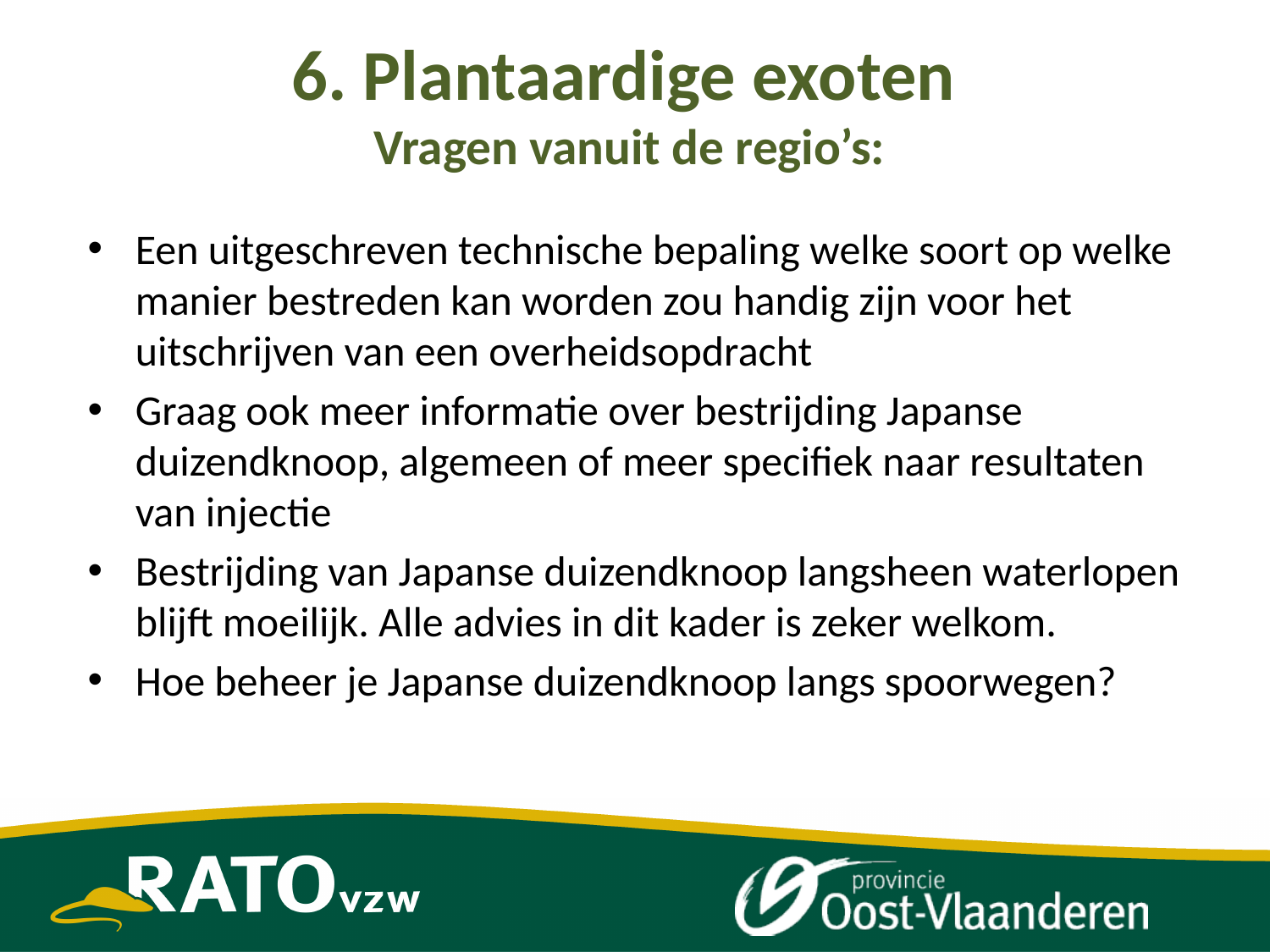

# 6. Plantaardige exoten Vragen vanuit de regio’s:
Een uitgeschreven technische bepaling welke soort op welke manier bestreden kan worden zou handig zijn voor het uitschrijven van een overheidsopdracht
Graag ook meer informatie over bestrijding Japanse duizendknoop, algemeen of meer specifiek naar resultaten van injectie
Bestrijding van Japanse duizendknoop langsheen waterlopen blijft moeilijk. Alle advies in dit kader is zeker welkom.
Hoe beheer je Japanse duizendknoop langs spoorwegen?